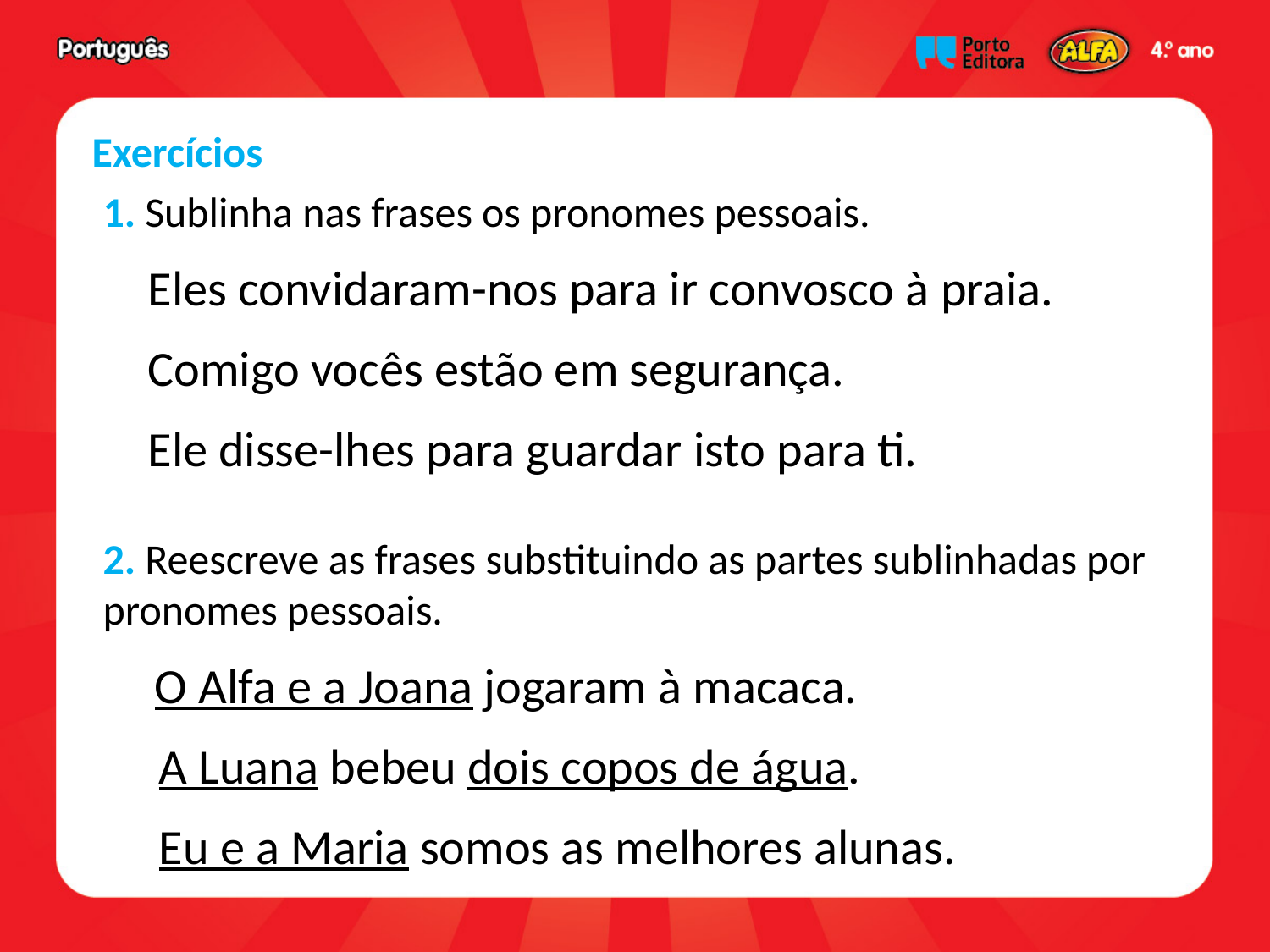

Exercícios
1. Sublinha nas frases os pronomes pessoais.
    Eles convidaram-nos para ir convosco à praia.
    Comigo vocês estão em segurança.
    Ele disse-lhes para guardar isto para ti.

2. Reescreve as frases substituindo as partes sublinhadas por pronomes pessoais.
     O Alfa e a Joana jogaram à macaca.
     A Luana bebeu dois copos de água.
     Eu e a Maria somos as melhores alunas.